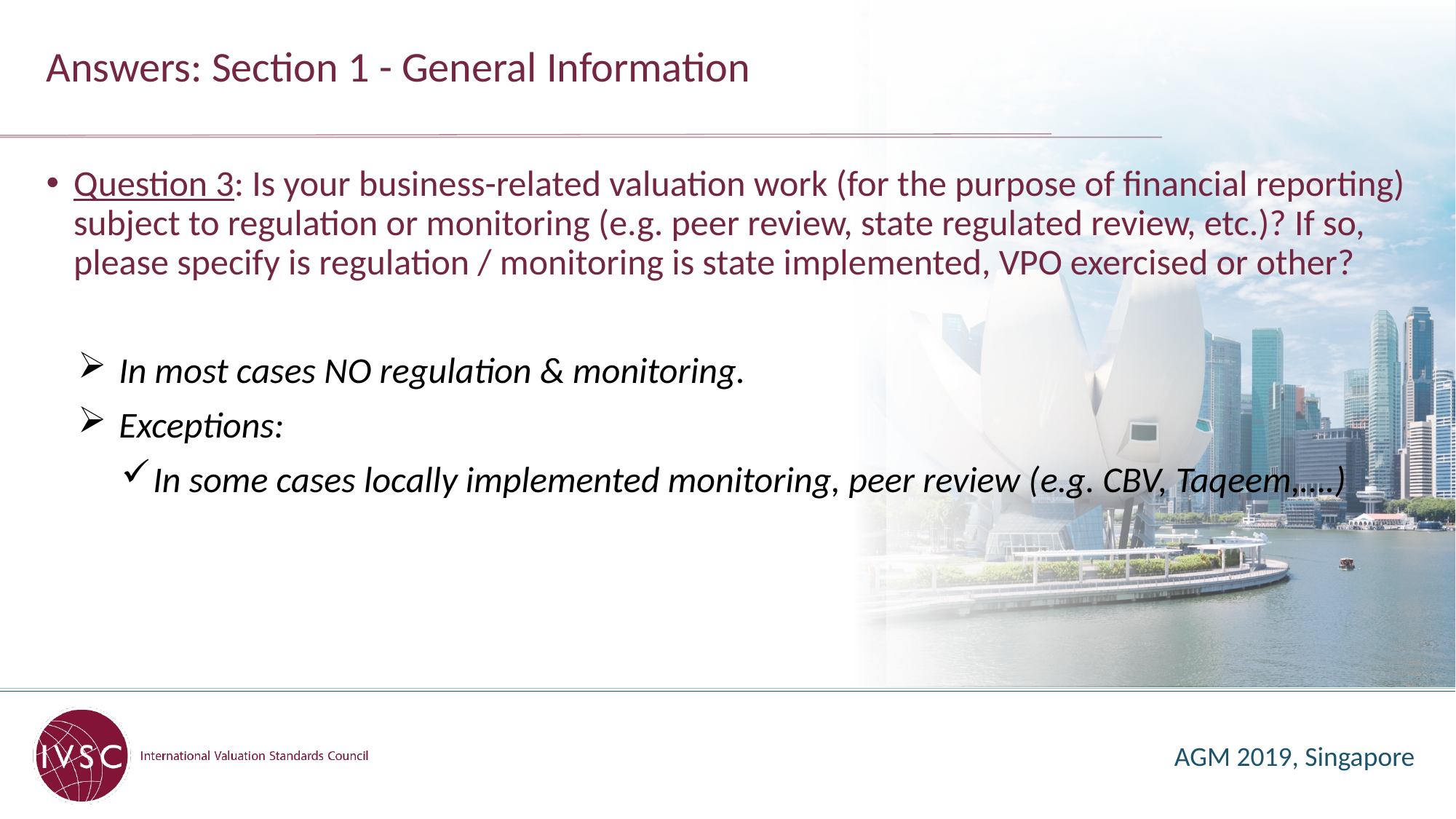

# Answers: Section 1 - General Information
Question 3: Is your business-related valuation work (for the purpose of financial reporting) subject to regulation or monitoring (e.g. peer review, state regulated review, etc.)? If so, please specify is regulation / monitoring is state implemented, VPO exercised or other?

In most cases NO regulation & monitoring.
Exceptions:
In some cases locally implemented monitoring, peer review (e.g. CBV, Taqeem,….)